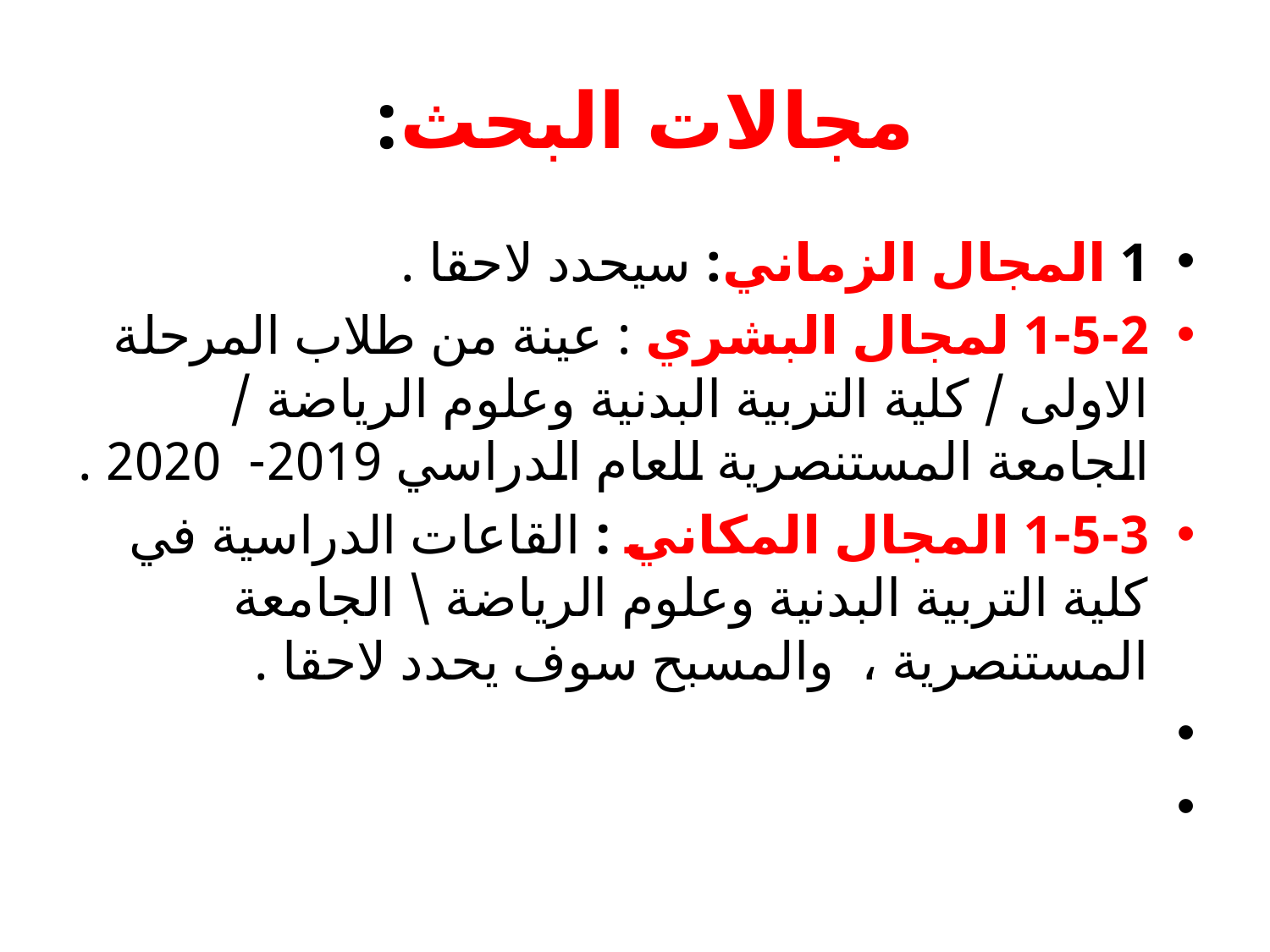

# مجالات البحث:
1 المجال الزماني: سيحدد لاحقا .
1-5-2 لمجال البشري : عينة من طلاب المرحلة الاولى / كلية التربية البدنية وعلوم الرياضة / الجامعة المستنصرية للعام الدراسي 2019-  2020 .
1-5-3 المجال المكاني : القاعات الدراسية في كلية التربية البدنية وعلوم الرياضة \ الجامعة المستنصرية ،  والمسبح سوف يحدد لاحقا .